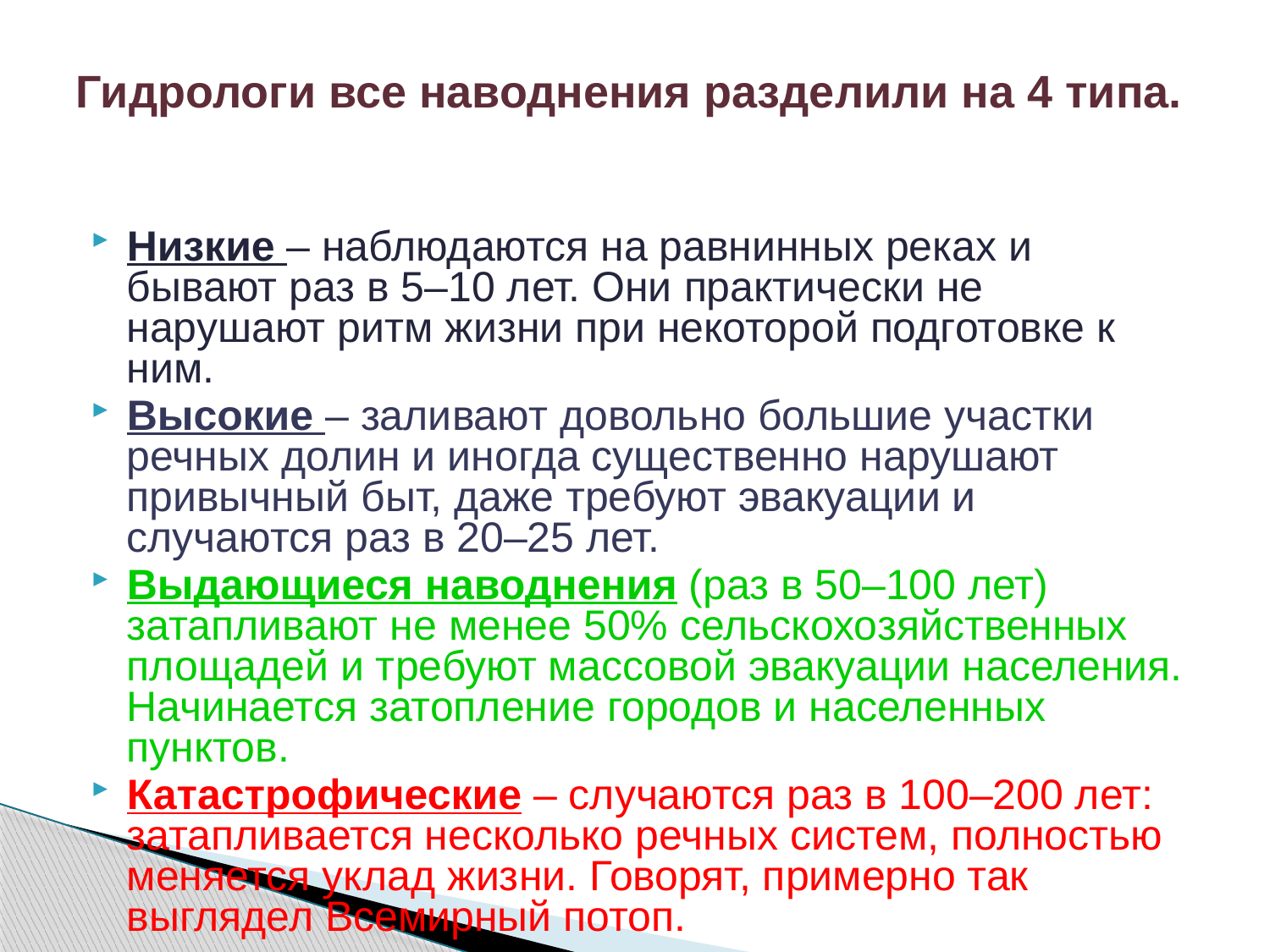

# Гидрологи все наводнения разделили на 4 типа.
Низкие – наблюдаются на равнинных реках и бывают раз в 5–10 лет. Они практически не нарушают ритм жизни при некоторой подготовке к ним.
Высокие – заливают довольно большие участки речных долин и иногда существенно нарушают привычный быт, даже требуют эвакуации и случаются раз в 20–25 лет.
Выдающиеся наводнения (раз в 50–100 лет) затапливают не менее 50% сельскохозяйственных площадей и требуют массовой эвакуации населения. Начинается затопление городов и населенных пунктов.
Катастрофические – случаются раз в 100–200 лет: затапливается несколько речных систем, полностью меняется уклад жизни. Говорят, примерно так выглядел Всемирный потоп.